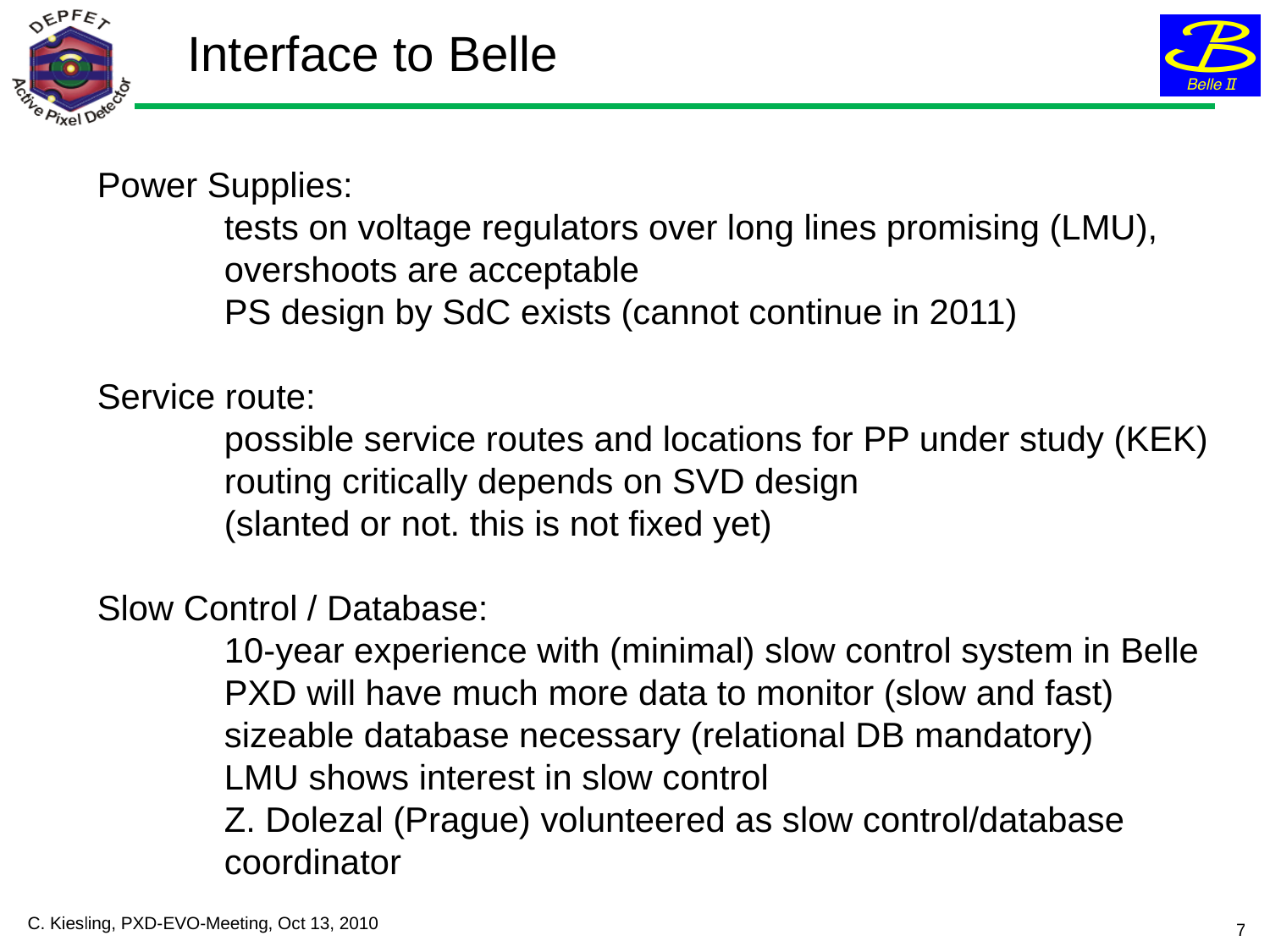

Interface to Belle

Power Supplies:
	tests on voltage regulators over long lines promising (LMU),
	overshoots are acceptable
	PS design by SdC exists (cannot continue in 2011)
Service route:
	possible service routes and locations for PP under study (KEK)
	routing critically depends on SVD design
	(slanted or not. this is not fixed yet)
Slow Control / Database:
	10-year experience with (minimal) slow control system in Belle
	PXD will have much more data to monitor (slow and fast)
	sizeable database necessary (relational DB mandatory)
	LMU shows interest in slow control
	Z. Dolezal (Prague) volunteered as slow control/database
	coordinator
C. Kiesling, PXD-EVO-Meeting, Oct 13, 2010
7